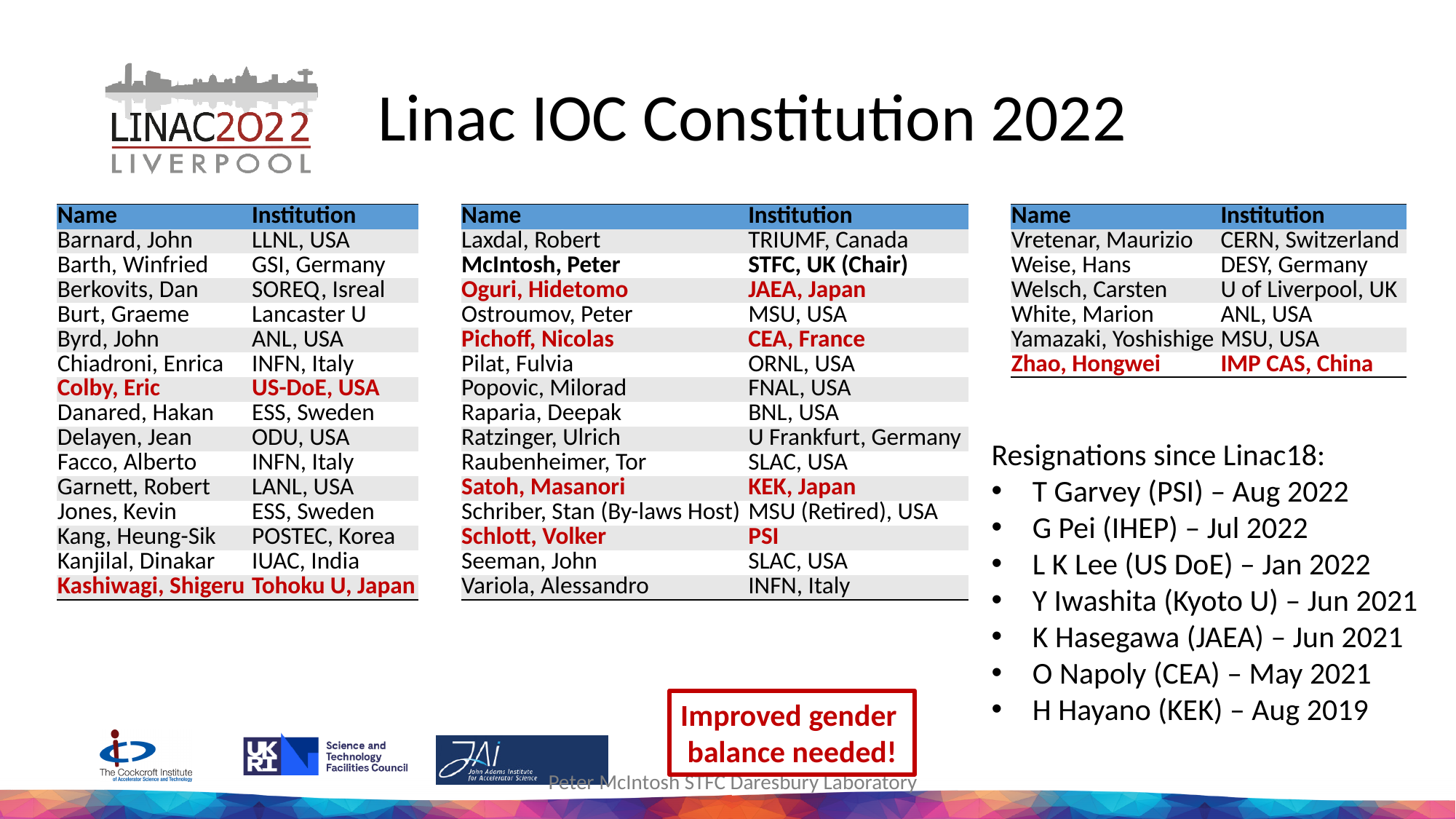

# Linac IOC Constitution 2022
| Name | Institution |
| --- | --- |
| Barnard, John | LLNL, USA |
| Barth, Winfried | GSI, Germany |
| Berkovits, Dan | SOREQ, Isreal |
| Burt, Graeme | Lancaster U |
| Byrd, John | ANL, USA |
| Chiadroni, Enrica | INFN, Italy |
| Colby, Eric | US-DoE, USA |
| Danared, Hakan | ESS, Sweden |
| Delayen, Jean | ODU, USA |
| Facco, Alberto | INFN, Italy |
| Garnett, Robert | LANL, USA |
| Jones, Kevin | ESS, Sweden |
| Kang, Heung-Sik | POSTEC, Korea |
| Kanjilal, Dinakar | IUAC, India |
| Kashiwagi, Shigeru | Tohoku U, Japan |
| Name | Institution |
| --- | --- |
| Laxdal, Robert | TRIUMF, Canada |
| McIntosh, Peter | STFC, UK (Chair) |
| Oguri, Hidetomo | JAEA, Japan |
| Ostroumov, Peter | MSU, USA |
| Pichoff, Nicolas | CEA, France |
| Pilat, Fulvia | ORNL, USA |
| Popovic, Milorad | FNAL, USA |
| Raparia, Deepak | BNL, USA |
| Ratzinger, Ulrich | U Frankfurt, Germany |
| Raubenheimer, Tor | SLAC, USA |
| Satoh, Masanori | KEK, Japan |
| Schriber, Stan (By-laws Host) | MSU (Retired), USA |
| Schlott, Volker | PSI |
| Seeman, John | SLAC, USA |
| Variola, Alessandro | INFN, Italy |
| Name | Institution |
| --- | --- |
| Vretenar, Maurizio | CERN, Switzerland |
| Weise, Hans | DESY, Germany |
| Welsch, Carsten | U of Liverpool, UK |
| White, Marion | ANL, USA |
| Yamazaki, Yoshishige | MSU, USA |
| Zhao, Hongwei | IMP CAS, China |
Resignations since Linac18:
T Garvey (PSI) – Aug 2022
G Pei (IHEP) – Jul 2022
L K Lee (US DoE) – Jan 2022
Y Iwashita (Kyoto U) – Jun 2021
K Hasegawa (JAEA) – Jun 2021
O Napoly (CEA) – May 2021
H Hayano (KEK) – Aug 2019

Improved gender
balance needed!